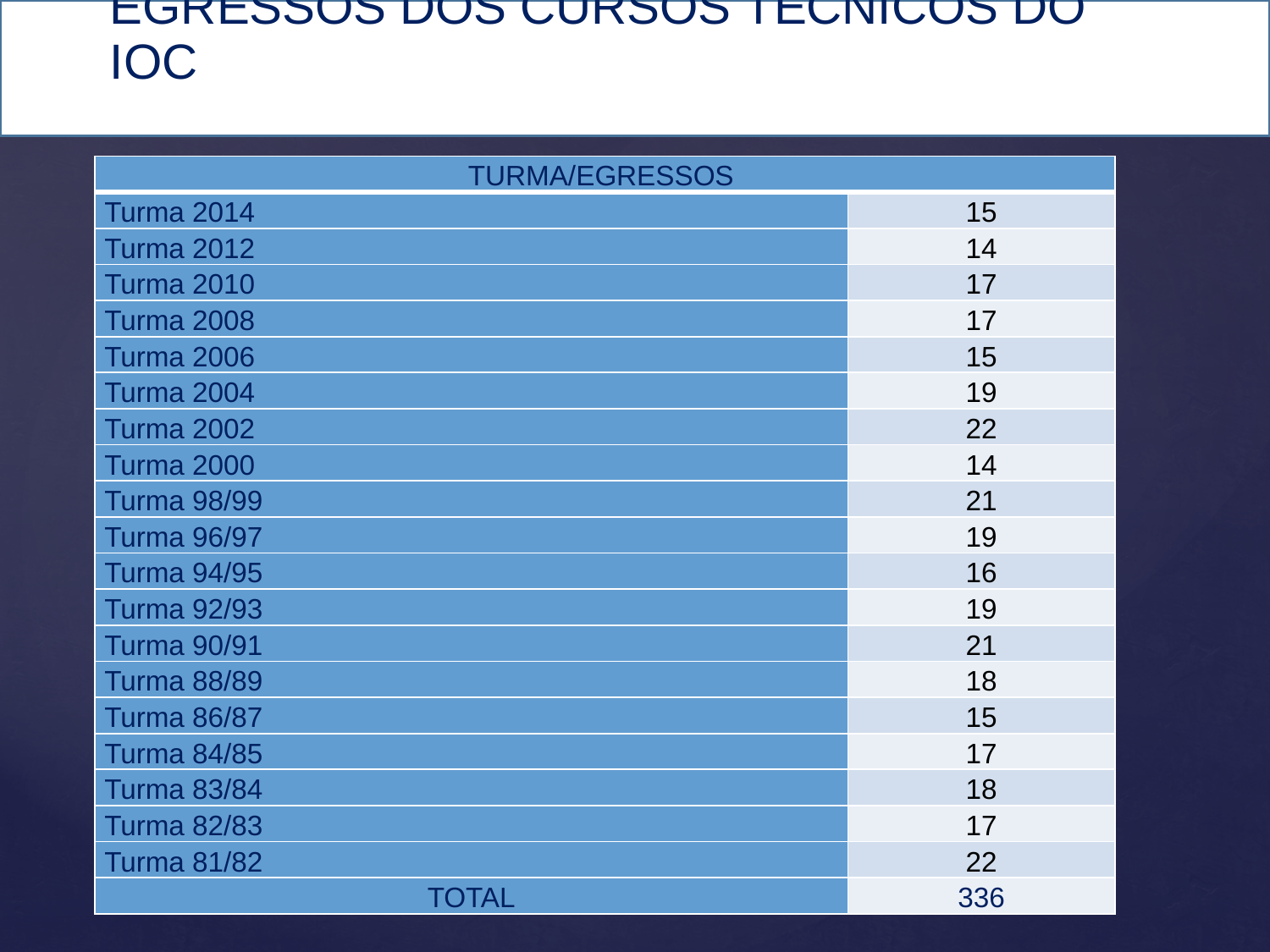

# EGRESSOS DOS CURSOS TÉCNICOS DO IOC
| TURMA/EGRESSOS |  |
| --- | --- |
| Turma 2014 | 15 |
| Turma 2012 | 14 |
| Turma 2010 | 17 |
| Turma 2008 | 17 |
| Turma 2006 | 15 |
| Turma 2004 | 19 |
| Turma 2002 | 22 |
| Turma 2000 | 14 |
| Turma 98/99 | 21 |
| Turma 96/97 | 19 |
| Turma 94/95 | 16 |
| Turma 92/93 | 19 |
| Turma 90/91 | 21 |
| Turma 88/89 | 18 |
| Turma 86/87 | 15 |
| Turma 84/85 | 17 |
| Turma 83/84 | 18 |
| Turma 82/83 | 17 |
| Turma 81/82 | 22 |
| TOTAL | 336 |